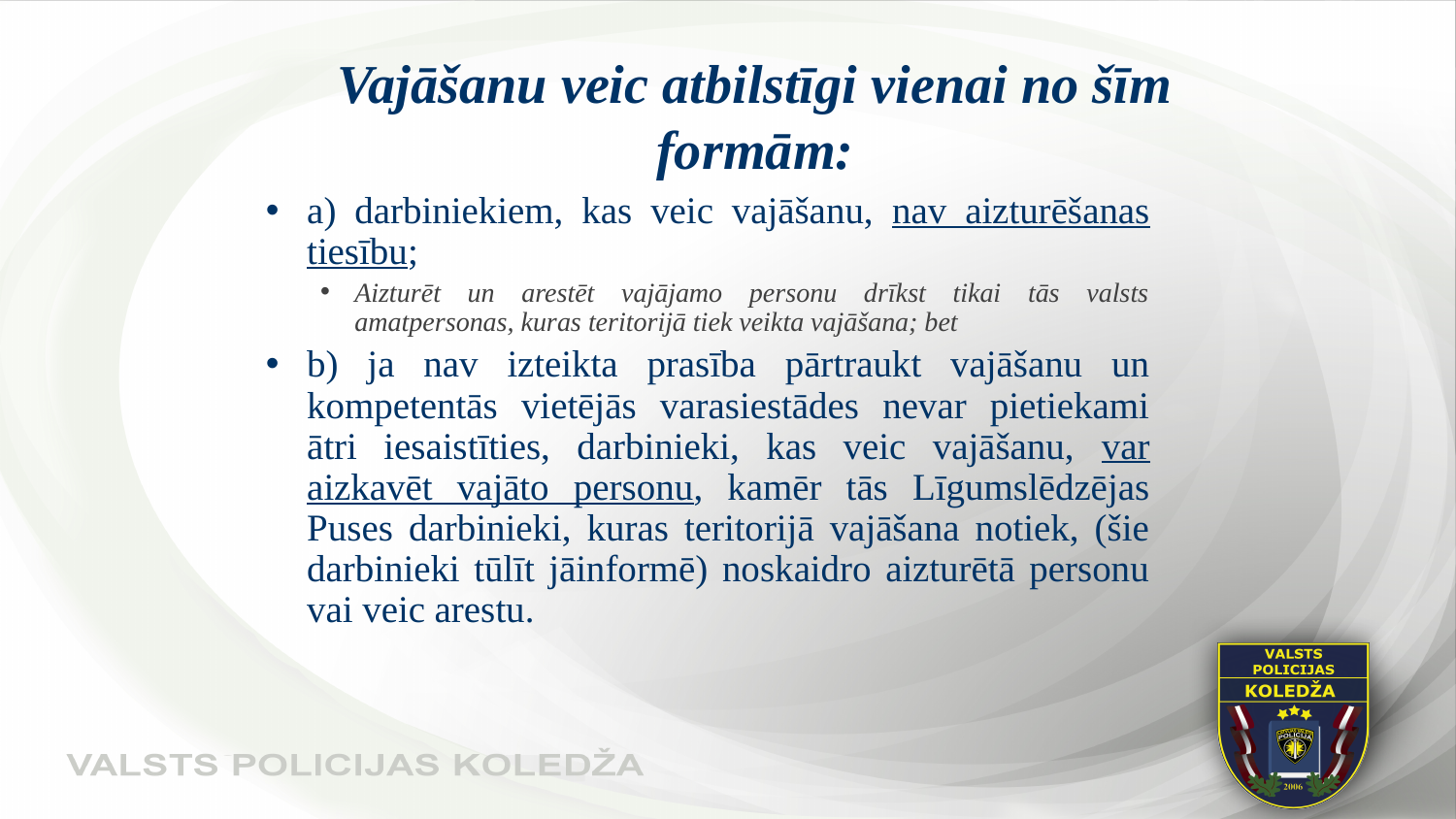

# Vajāšanu veic atbilstīgi vienai no šīm formām:
a) darbiniekiem, kas veic vajāšanu, nav aizturēšanas tiesību;
Aizturēt un arestēt vajājamo personu drīkst tikai tās valsts amatpersonas, kuras teritorijā tiek veikta vajāšana; bet
b) ja nav izteikta prasība pārtraukt vajāšanu un kompetentās vietējās varasiestādes nevar pietiekami ātri iesaistīties, darbinieki, kas veic vajāšanu, var aizkavēt vajāto personu, kamēr tās Līgumslēdzējas Puses darbinieki, kuras teritorijā vajāšana notiek, (šie darbinieki tūlīt jāinformē) noskaidro aizturētā personu vai veic arestu.